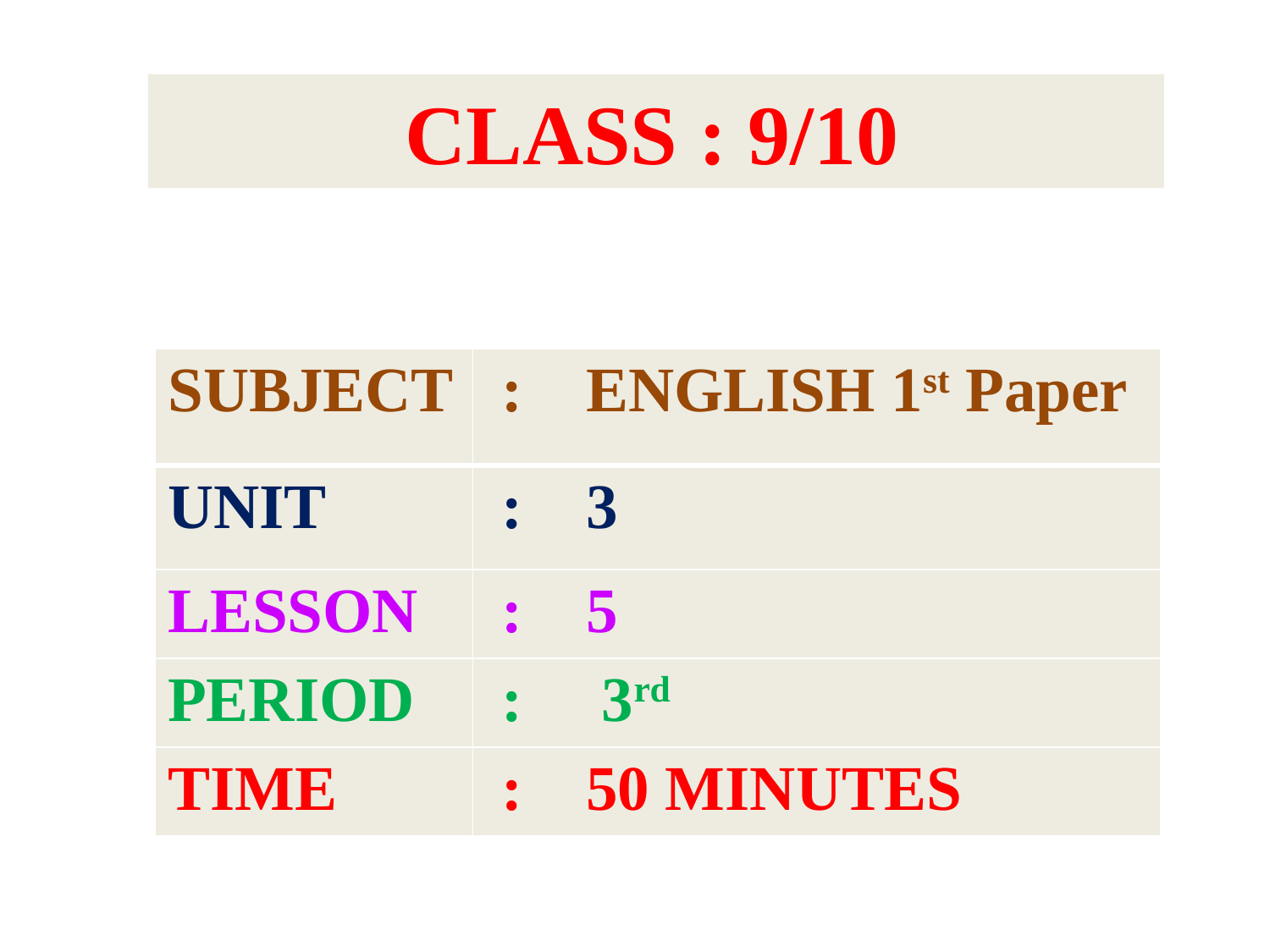

CLASS : 9/10
| SUBJECT | : ENGLISH 1st Paper |
| --- | --- |
| UNIT | : 3 |
| LESSON | : 5 |
| PERIOD | : 3rd |
| TIME | : 50 MINUTES |